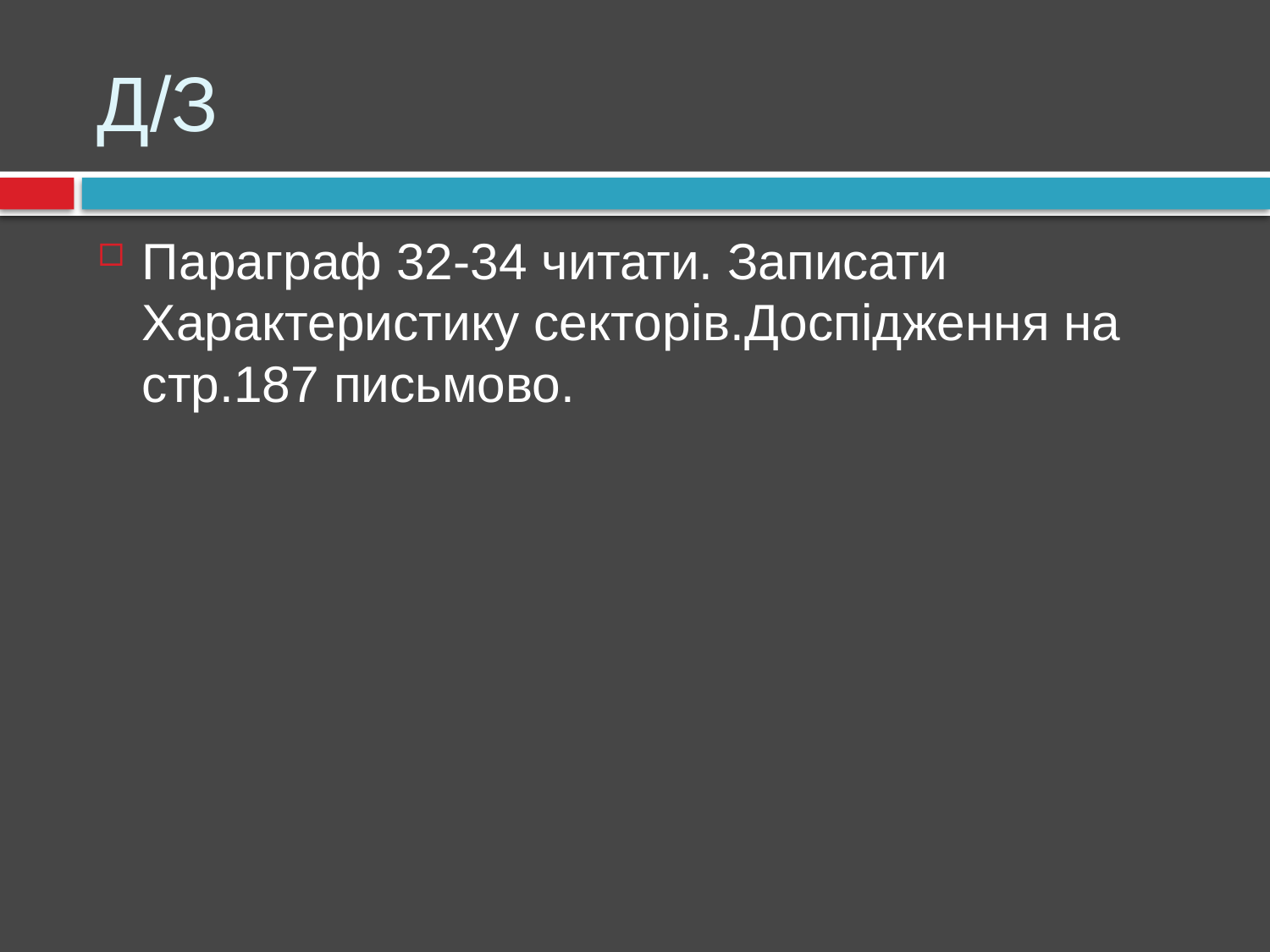

# Д/З
Параграф 32-34 читати. Записати Характеристику секторів.Доспідження на стр.187 письмово.